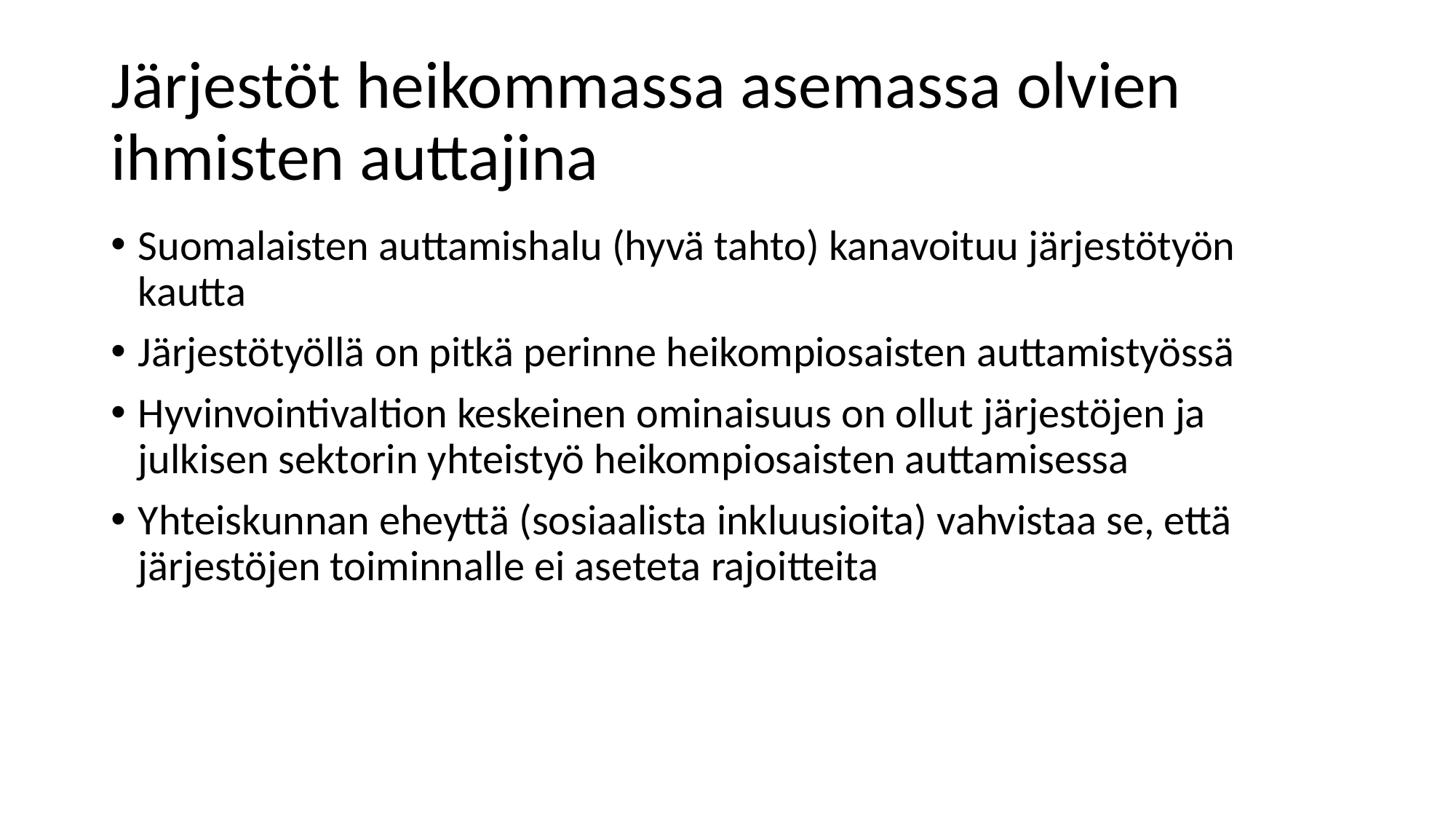

# Järjestöt heikommassa asemassa olvien ihmisten auttajina
Suomalaisten auttamishalu (hyvä tahto) kanavoituu järjestötyön kautta
Järjestötyöllä on pitkä perinne heikompiosaisten auttamistyössä
Hyvinvointivaltion keskeinen ominaisuus on ollut järjestöjen ja julkisen sektorin yhteistyö heikompiosaisten auttamisessa
Yhteiskunnan eheyttä (sosiaalista inkluusioita) vahvistaa se, että järjestöjen toiminnalle ei aseteta rajoitteita